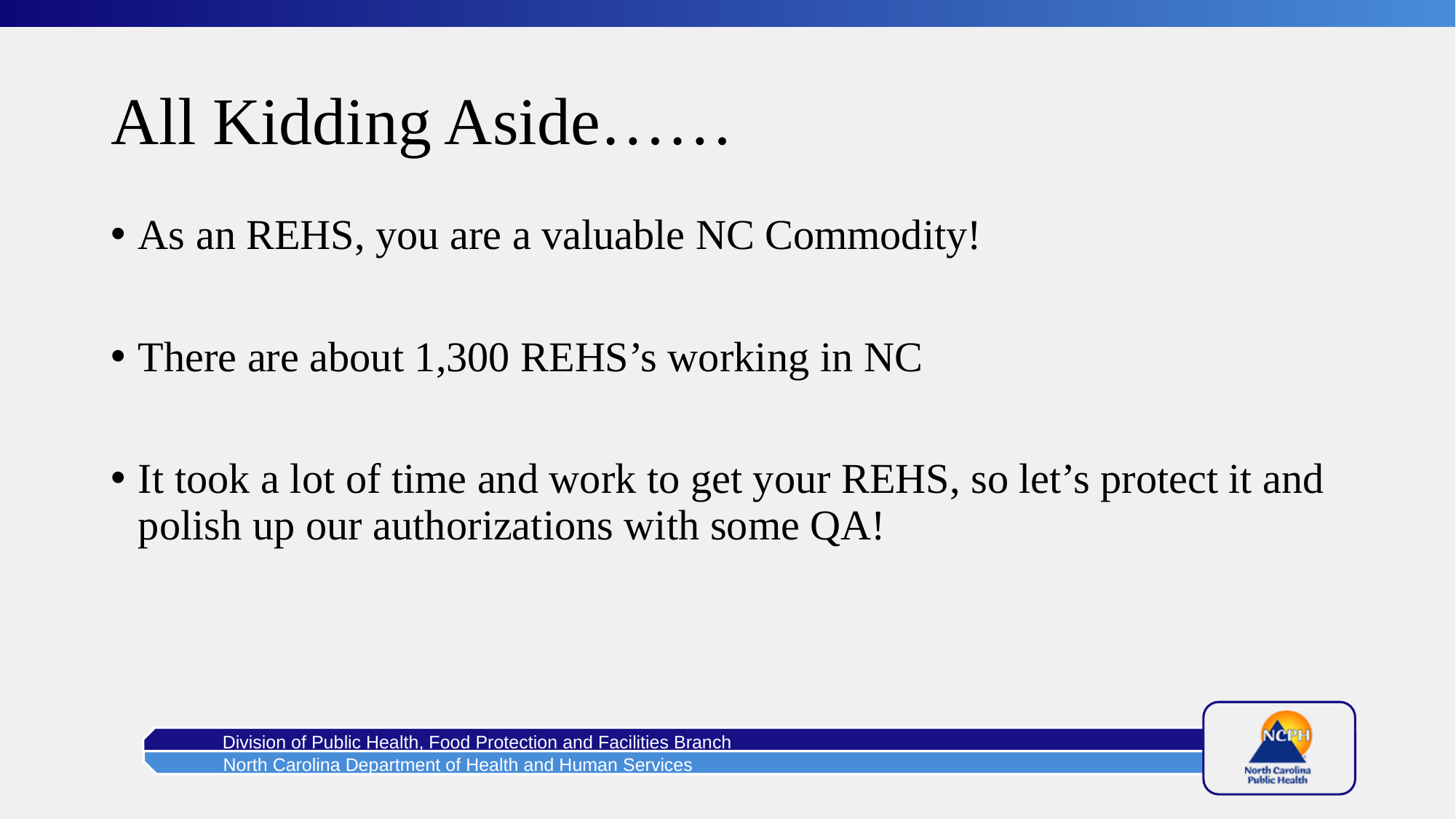

# All Kidding Aside……
As an REHS, you are a valuable NC Commodity!

There are about 1,300 REHS’s working in NC

It took a lot of time and work to get your REHS, so let’s protect it and  polish up our authorizations with some QA!